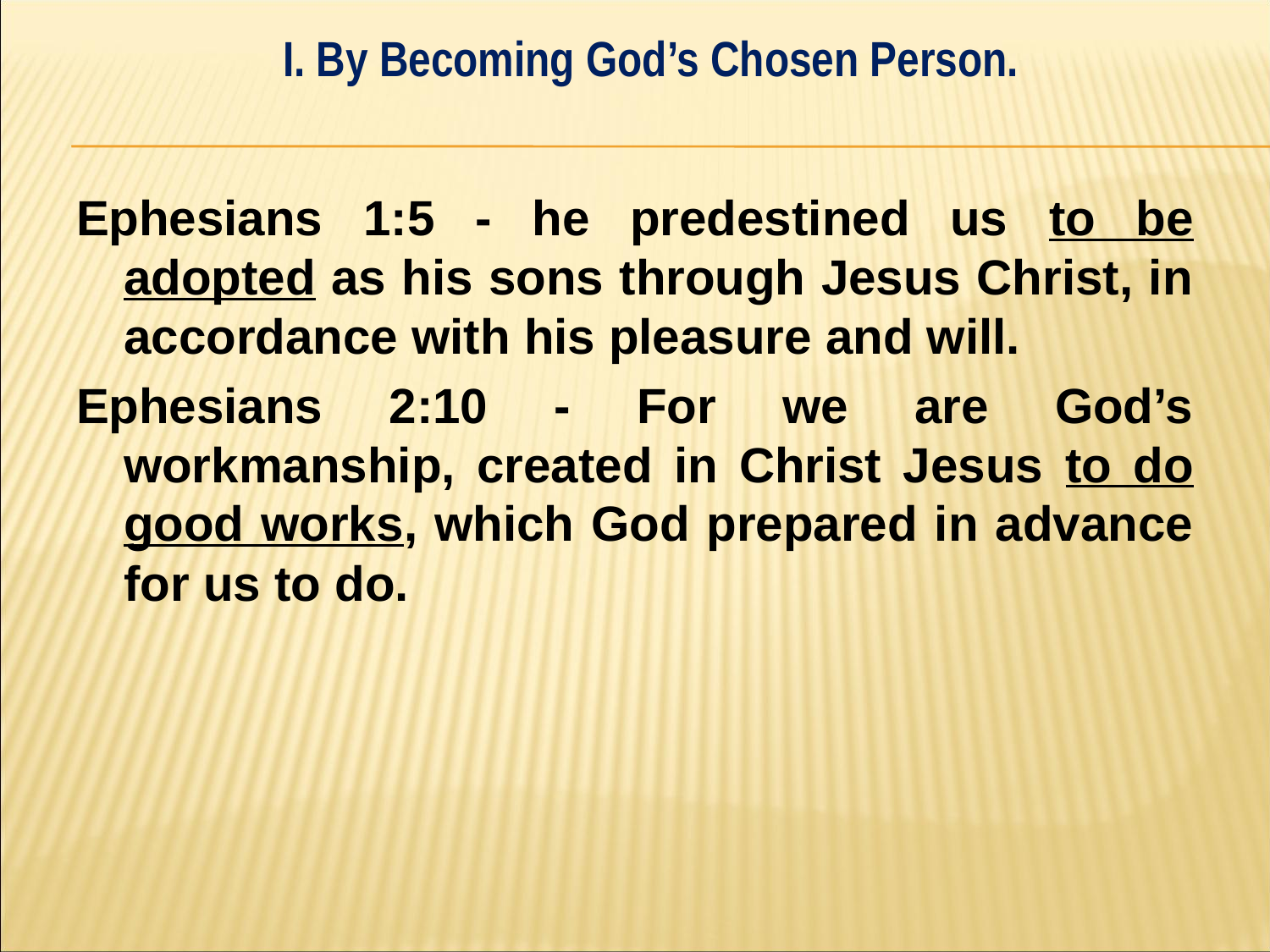

I. By Becoming God’s Chosen Person.
#
Ephesians 1:5 - he predestined us to be adopted as his sons through Jesus Christ, in accordance with his pleasure and will.
Ephesians 2:10 - For we are God’s workmanship, created in Christ Jesus to do good works, which God prepared in advance for us to do.